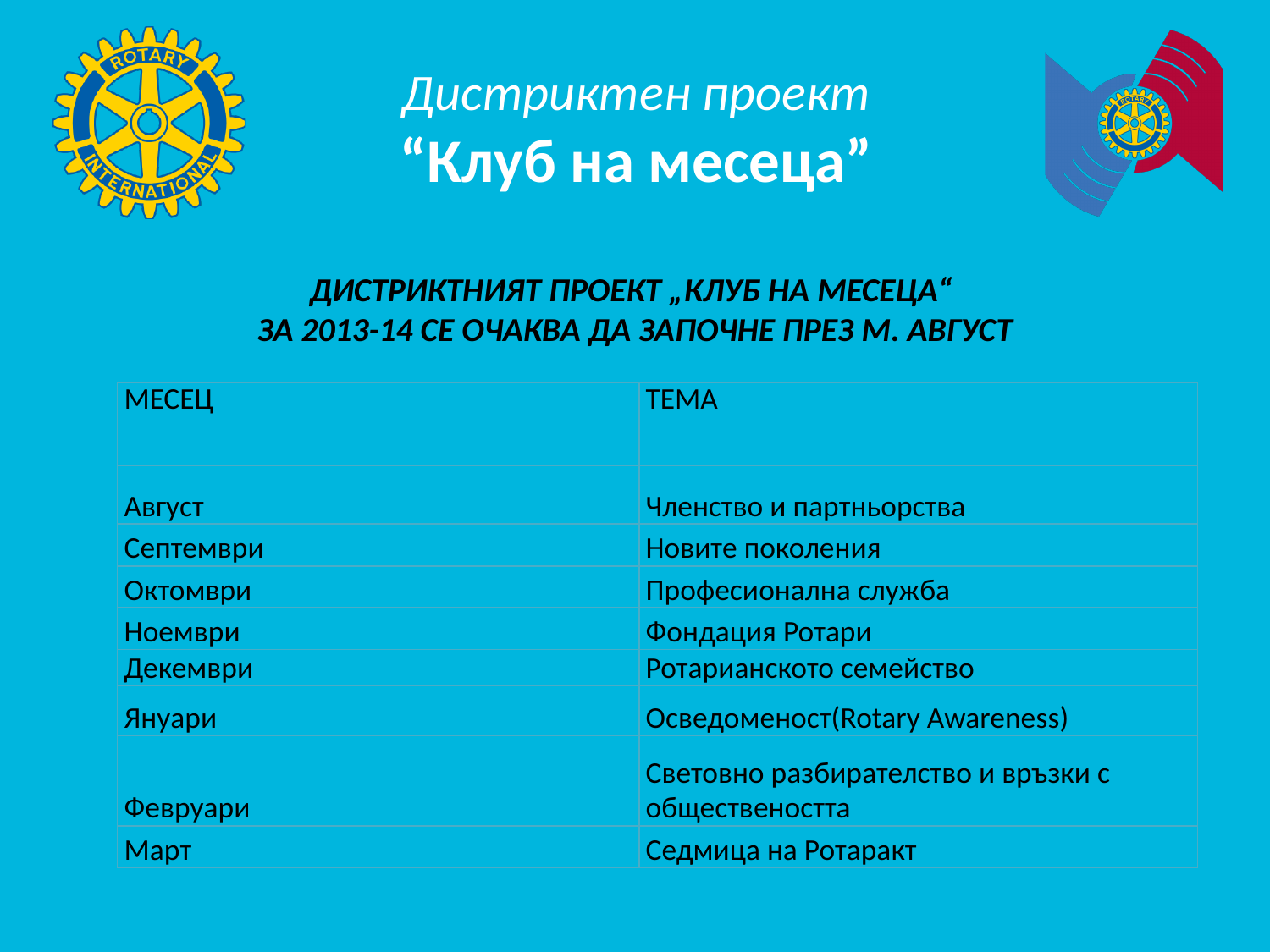

#
Дистриктен проект
“Клуб на месеца”

ДИСТРИКТНИЯТ ПРОЕКТ „КЛУБ НА МЕСЕЦА“
ЗА 2013-14 СЕ ОЧАКВА ДА ЗАПОЧНЕ ПРЕЗ М. АВГУСТ
| МЕСЕЦ | ТЕМА |
| --- | --- |
| Август | Членство и партньорства |
| Септември | Новите поколения |
| Октомври | Професионална служба |
| Ноември | Фондация Ротари |
| Декември | Ротарианското семейство |
| Януари | Осведоменост(Rotary Awareness) |
| Февруари | Световно разбирателство и връзки с обществеността |
| Март | Седмица на Ротаракт |